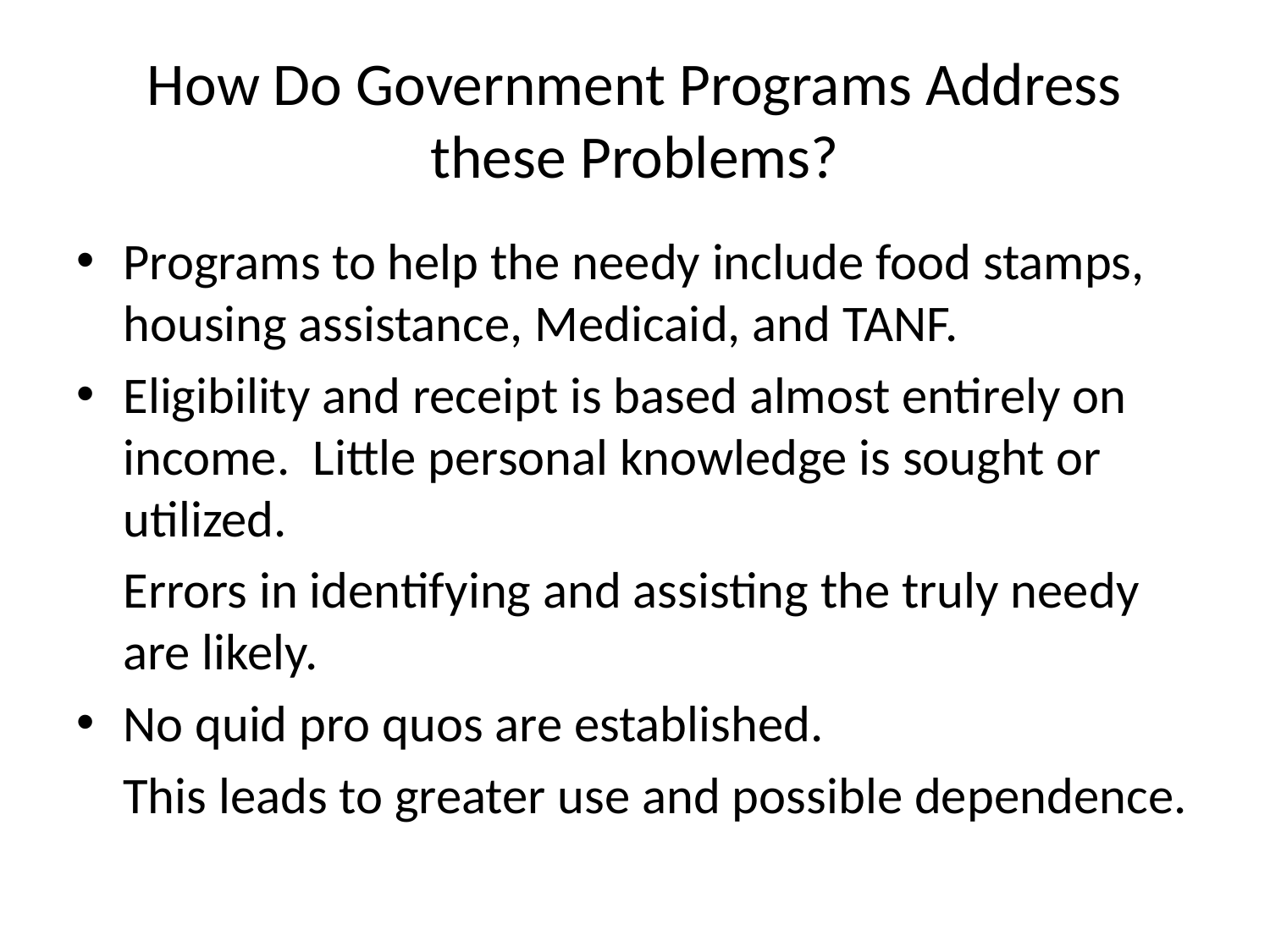

# How Do Government Programs Address these Problems?
Programs to help the needy include food stamps, housing assistance, Medicaid, and TANF.
Eligibility and receipt is based almost entirely on income.  Little personal knowledge is sought or utilized.
	Errors in identifying and assisting the truly needy are likely.
No quid pro quos are established.
	This leads to greater use and possible dependence.